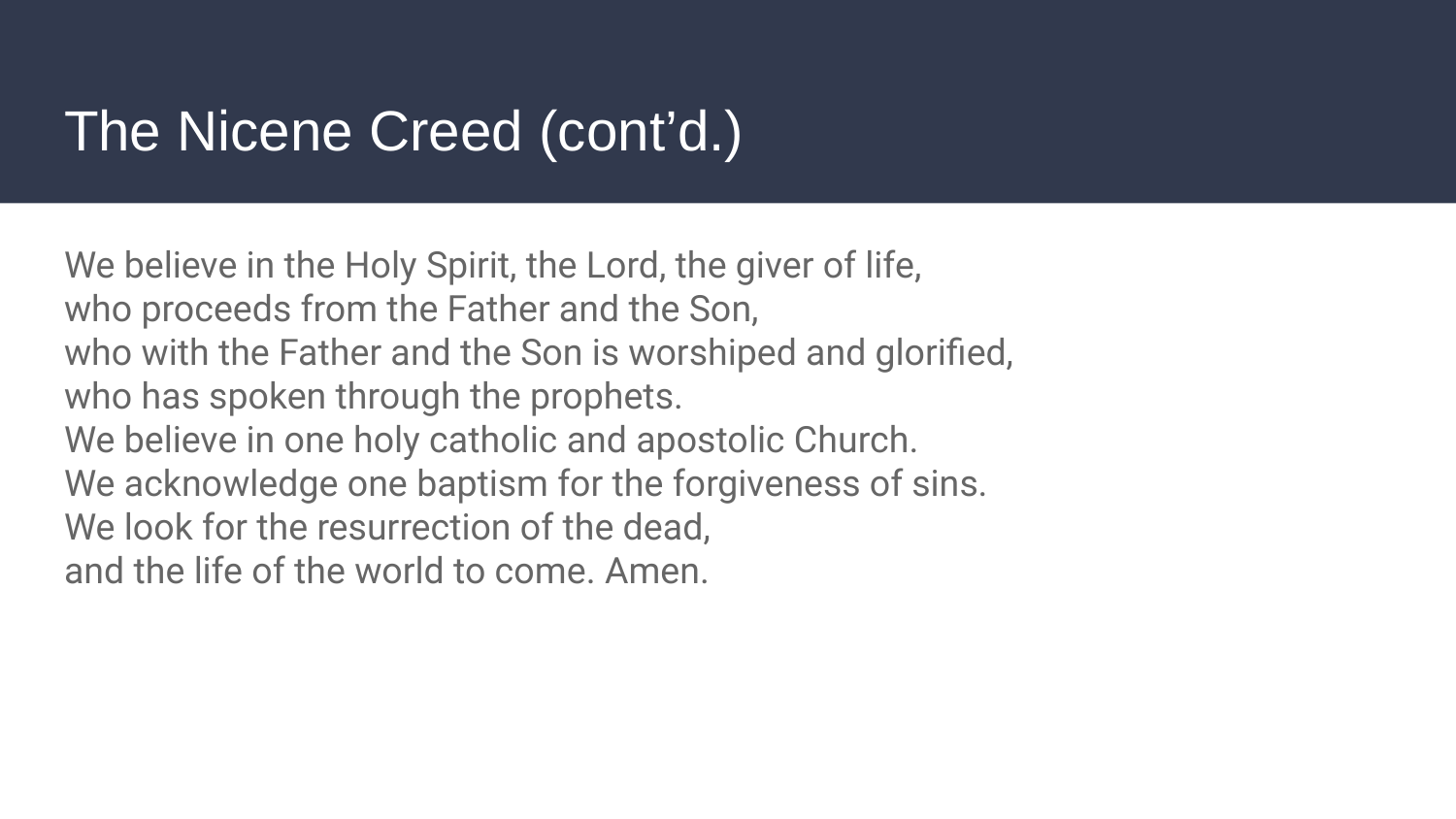

# The Nicene Creed (cont’d.)
We believe in the Holy Spirit, the Lord, the giver of life,
who proceeds from the Father and the Son,
who with the Father and the Son is worshiped and glorified,
who has spoken through the prophets.
We believe in one holy catholic and apostolic Church.
We acknowledge one baptism for the forgiveness of sins.
We look for the resurrection of the dead,
and the life of the world to come. Amen.